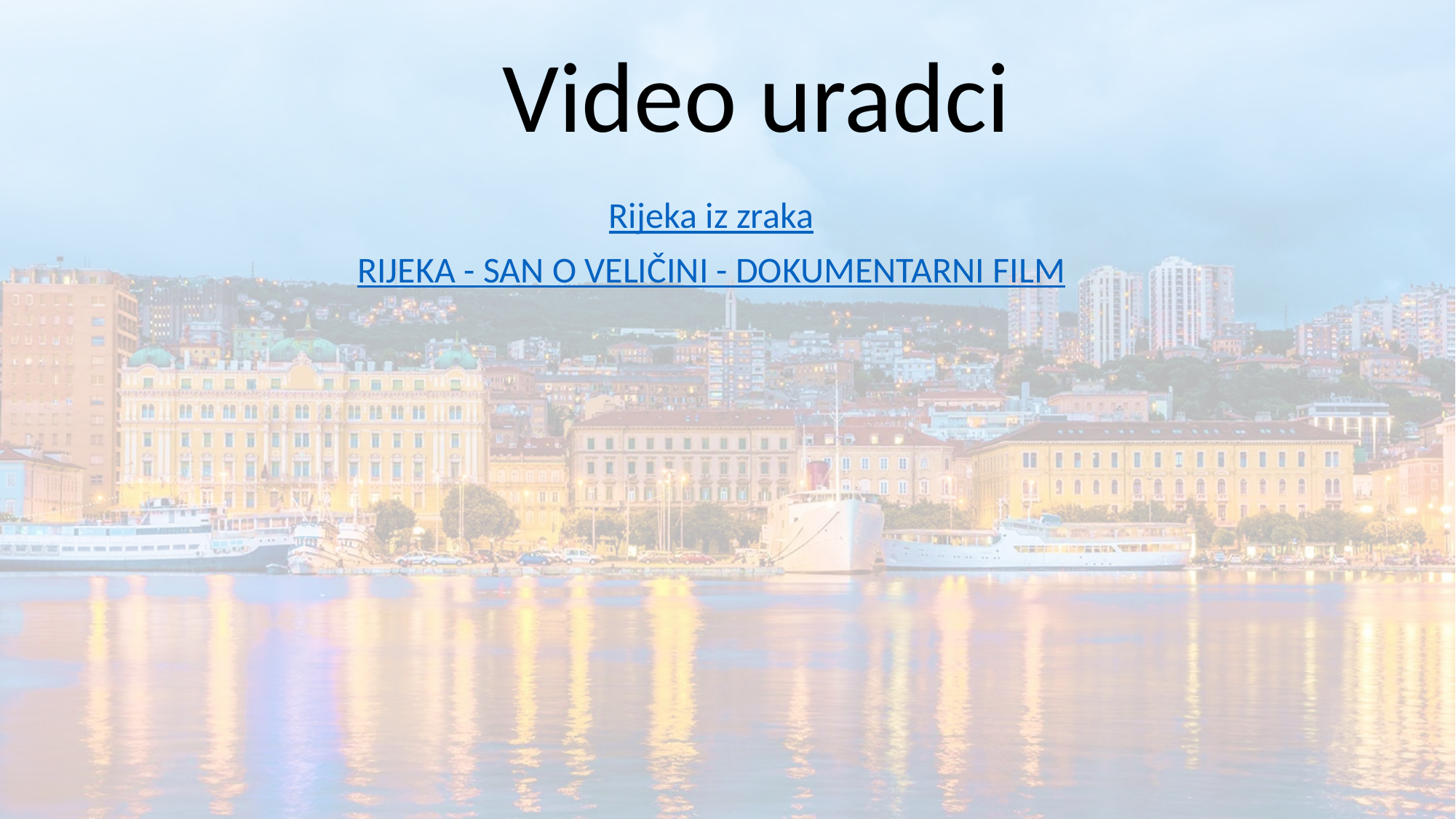

# Video uradci
Rijeka iz zraka
RIJEKA - SAN O VELIČINI - DOKUMENTARNI FILM